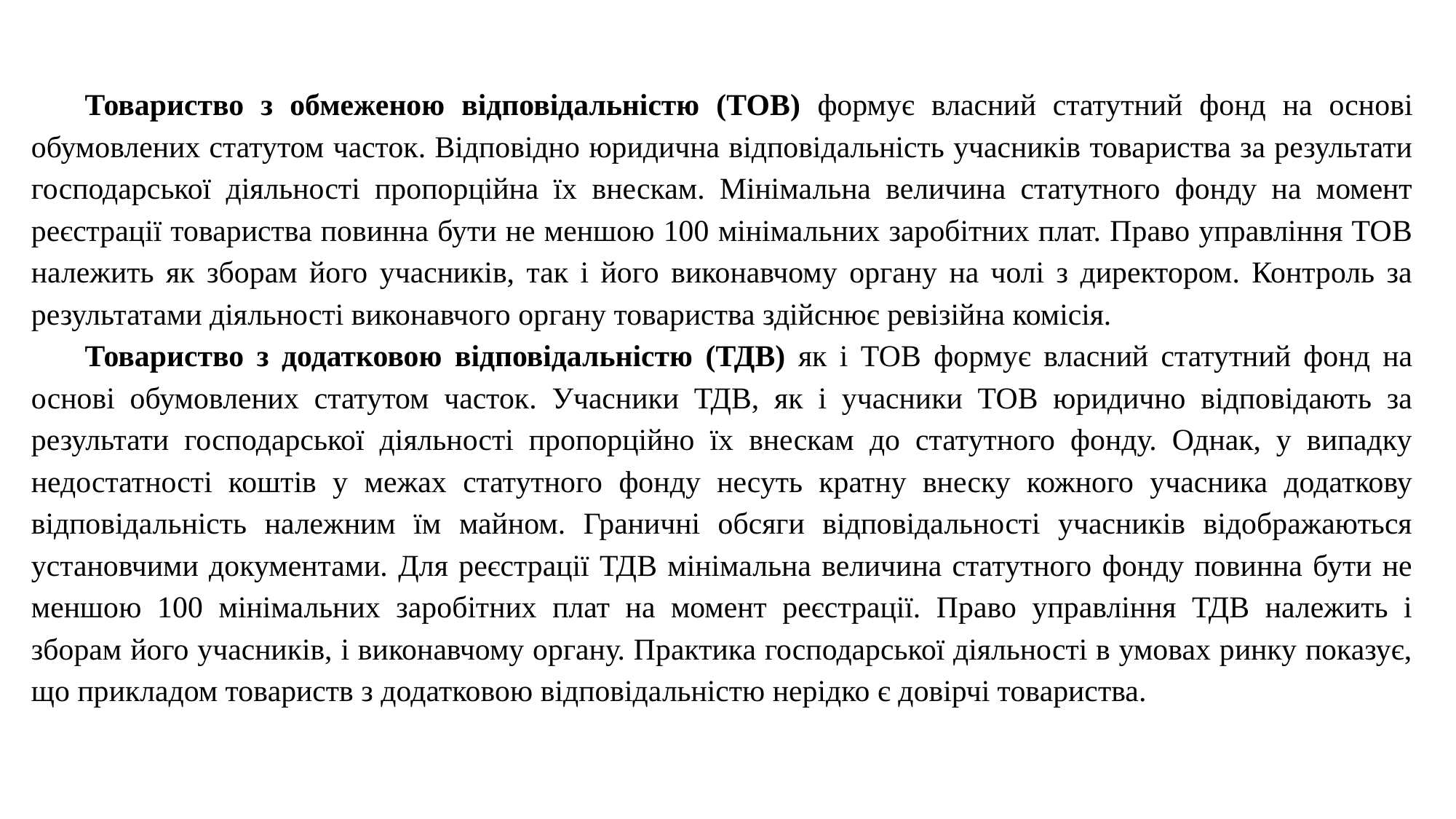

Товариство з обмеженою відповідальністю (ТОВ) формує власний статутний фонд на основі обумовлених статутом часток. Відповідно юридична відповідальність учасників товариства за результати господарської діяльності пропорційна їх внескам. Мінімальна величина статутного фонду на момент реєстрації товариства повинна бути не меншою 100 мінімальних заробітних плат. Право управління ТОВ належить як зборам його учасників, так і його виконавчому органу на чолі з директором. Контроль за результатами діяльності виконавчого органу товариства здійснює ревізійна комісія.
Товариство з додатковою відповідальністю (ТДВ) як і ТОВ формує власний статутний фонд на основі обумовлених статутом часток. Учасники ТДВ, як і учасники ТОВ юридично відповідають за результати господарської діяльності пропорційно їх внескам до статутного фонду. Однак, у випадку недостатності коштів у межах статутного фонду несуть кратну внеску кожного учасника додаткову відповідальність належним їм майном. Граничні обсяги відповідальності учасників відображаються установчими документами. Для реєстрації ТДВ мінімальна величина статутного фонду повинна бути не меншою 100 мінімальних заробітних плат на момент реєстрації. Право управління ТДВ належить і зборам його учасників, і виконавчому органу. Практика господарської діяльності в умовах ринку показує, що прикладом товариств з додатковою відповідальністю нерідко є довірчі товариства.